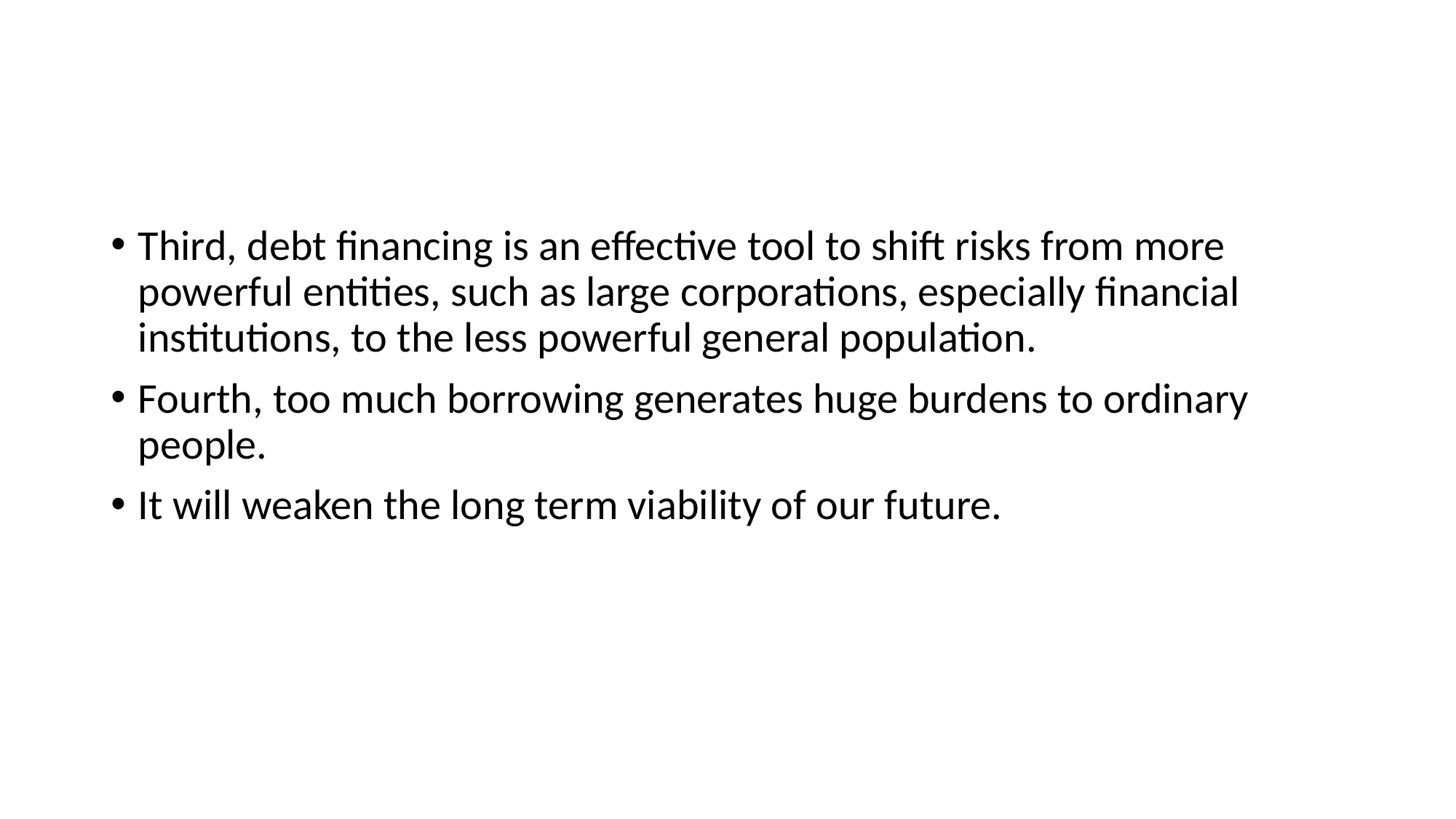

#
Third, debt financing is an effective tool to shift risks from more powerful entities, such as large corporations, especially financial institutions, to the less powerful general population.
Fourth, too much borrowing generates huge burdens to ordinary people.
It will weaken the long term viability of our future.